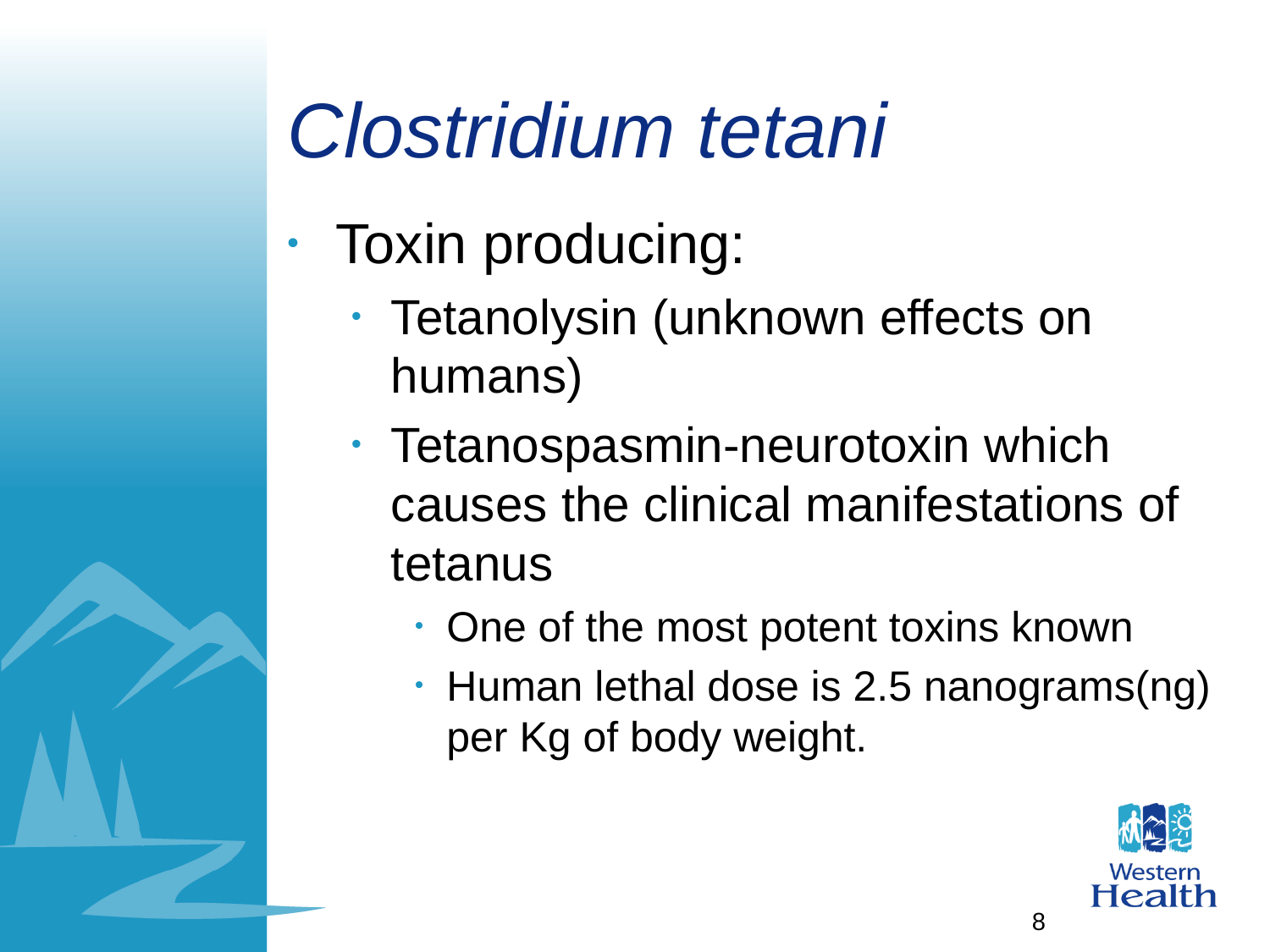

# Clostridium tetani
Toxin producing:
Tetanolysin (unknown effects on humans)
Tetanospasmin-neurotoxin which causes the clinical manifestations of tetanus
One of the most potent toxins known
Human lethal dose is 2.5 nanograms(ng) per Kg of body weight.
8